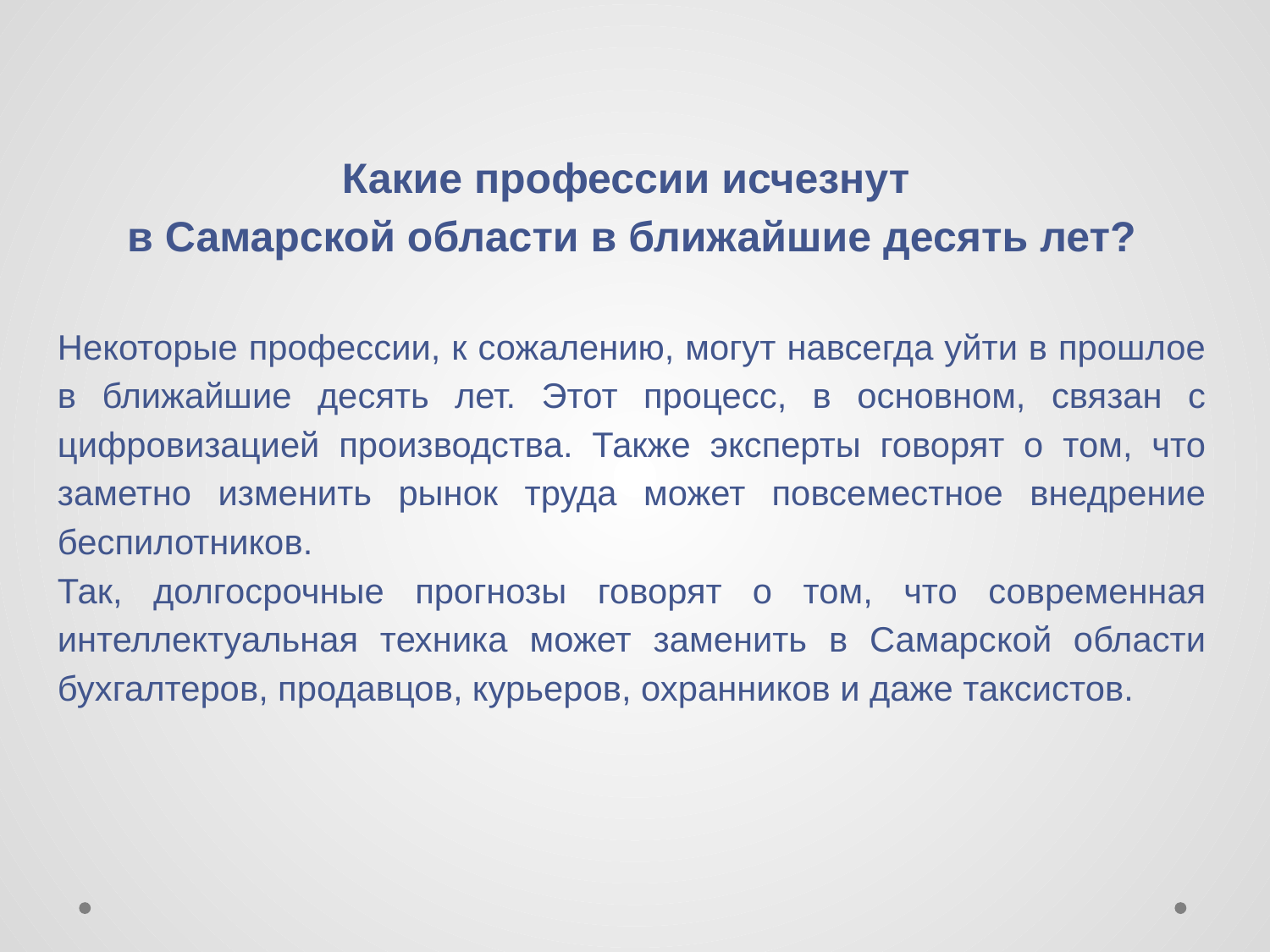

Какие профессии исчезнут
в Самарской области в ближайшие десять лет?

Некоторые профессии, к сожалению, могут навсегда уйти в прошлое в ближайшие десять лет. Этот процесс, в основном, связан с цифровизацией производства. Также эксперты говорят о том, что заметно изменить рынок труда может повсеместное внедрение беспилотников.
Так, долгосрочные прогнозы говорят о том, что современная интеллектуальная техника может заменить в Самарской области бухгалтеров, продавцов, курьеров, охранников и даже таксистов.